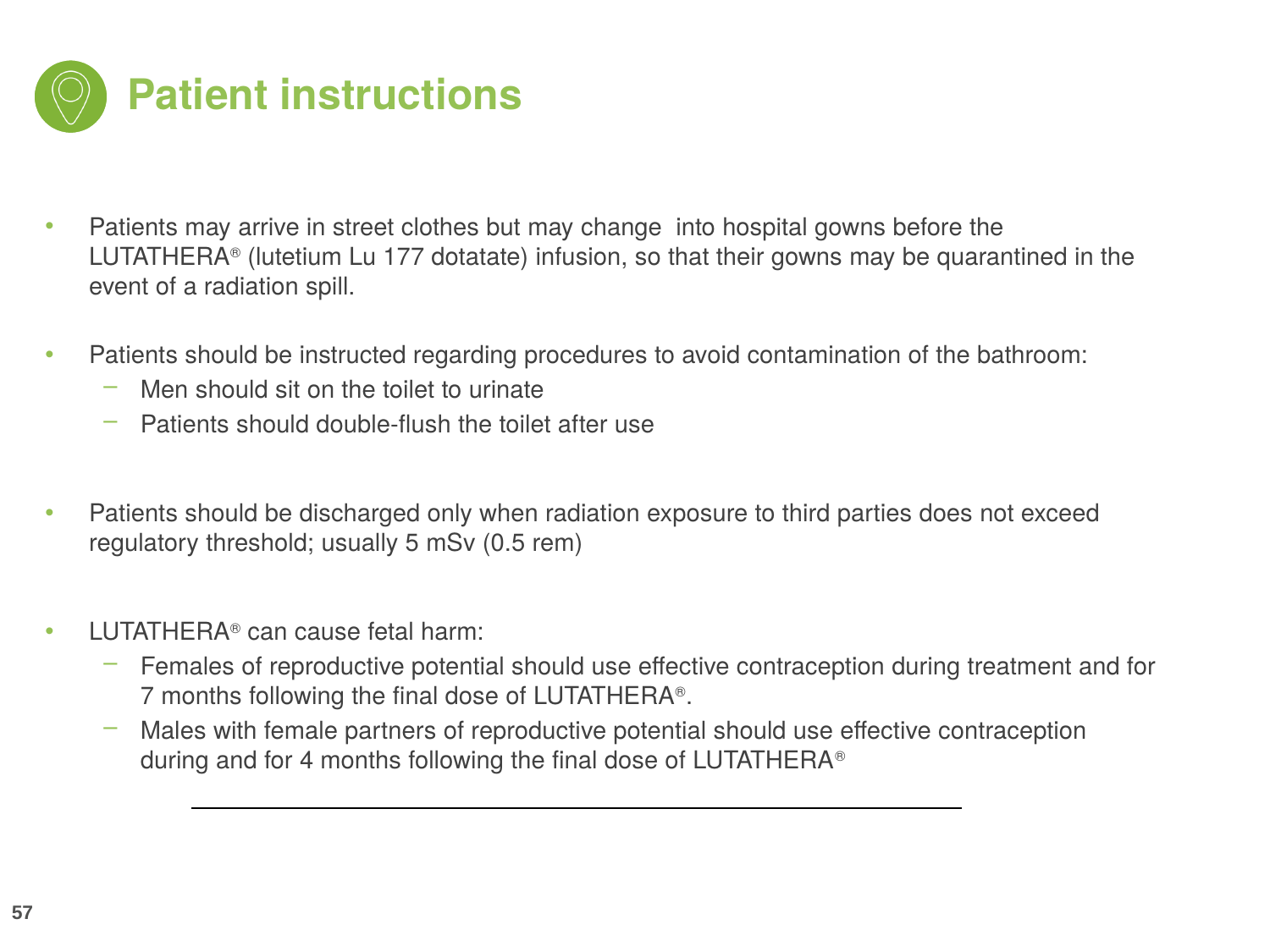

# Patient instructions
Patients may arrive in street clothes but may change  into hospital gowns before the LUTATHERA® (lutetium Lu 177 dotatate) infusion, so that their gowns may be quarantined in the event of a radiation spill.

Patients should be instructed regarding procedures to avoid contamination of the bathroom:
Men should sit on the toilet to urinate
Patients should double-flush the toilet after use

Patients should be discharged only when radiation exposure to third parties does not exceed regulatory threshold; usually 5 mSv (0.5 rem)

LUTATHERA® can cause fetal harm:
Females of reproductive potential should use effective contraception during treatment and for 7 months following the final dose of LUTATHERA®.
Males with female partners of reproductive potential should use effective contraception during and for 4 months following the final dose of LUTATHERA®

57